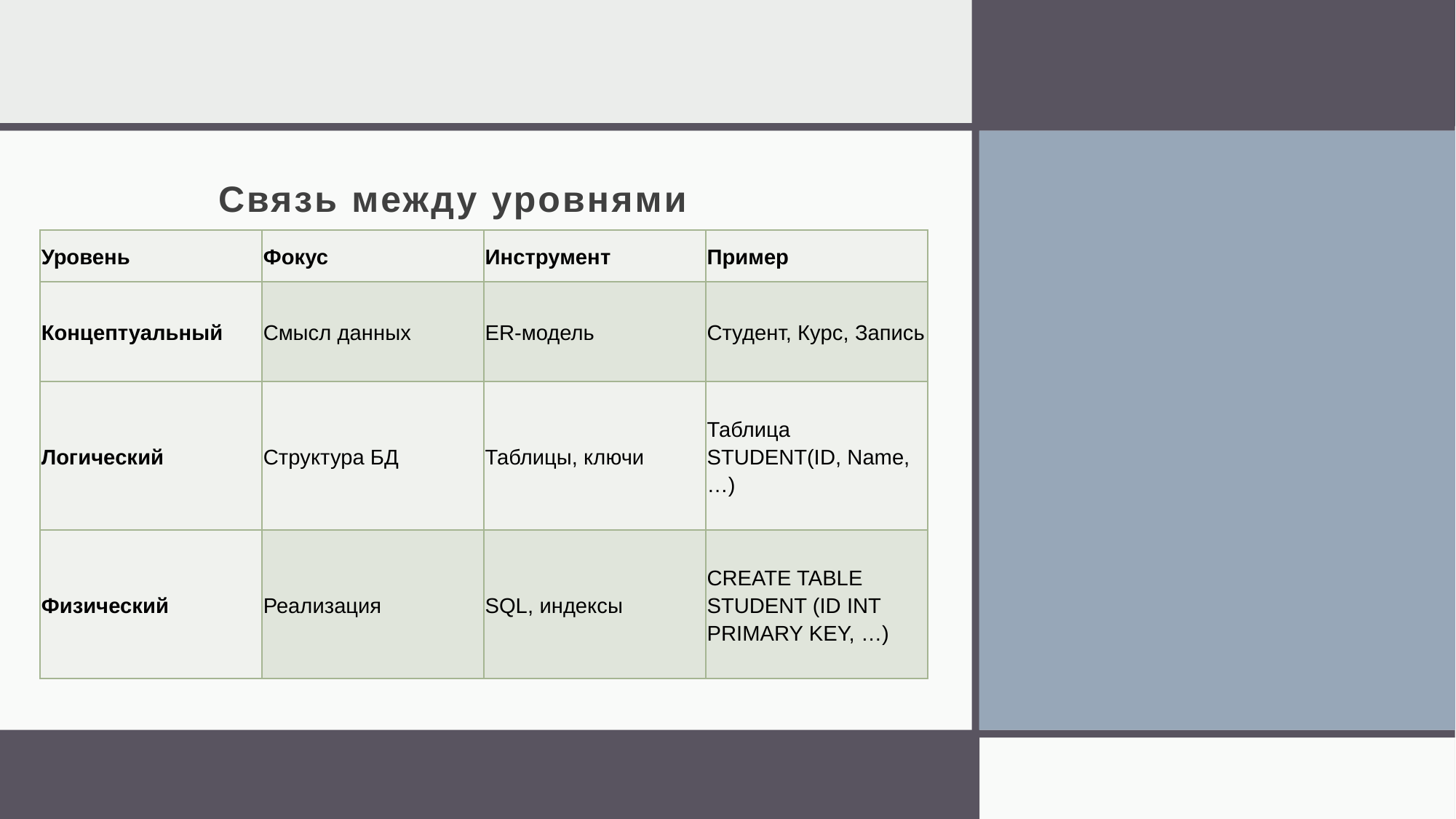

# Связь между уровнями
| Уровень | Фокус | Инструмент | Пример |
| --- | --- | --- | --- |
| Концептуальный | Смысл данных | ER-модель | Студент, Курс, Запись |
| Логический | Структура БД | Таблицы, ключи | Таблица STUDENT(ID, Name, …) |
| Физический | Реализация | SQL, индексы | CREATE TABLE STUDENT (ID INT PRIMARY KEY, …) |